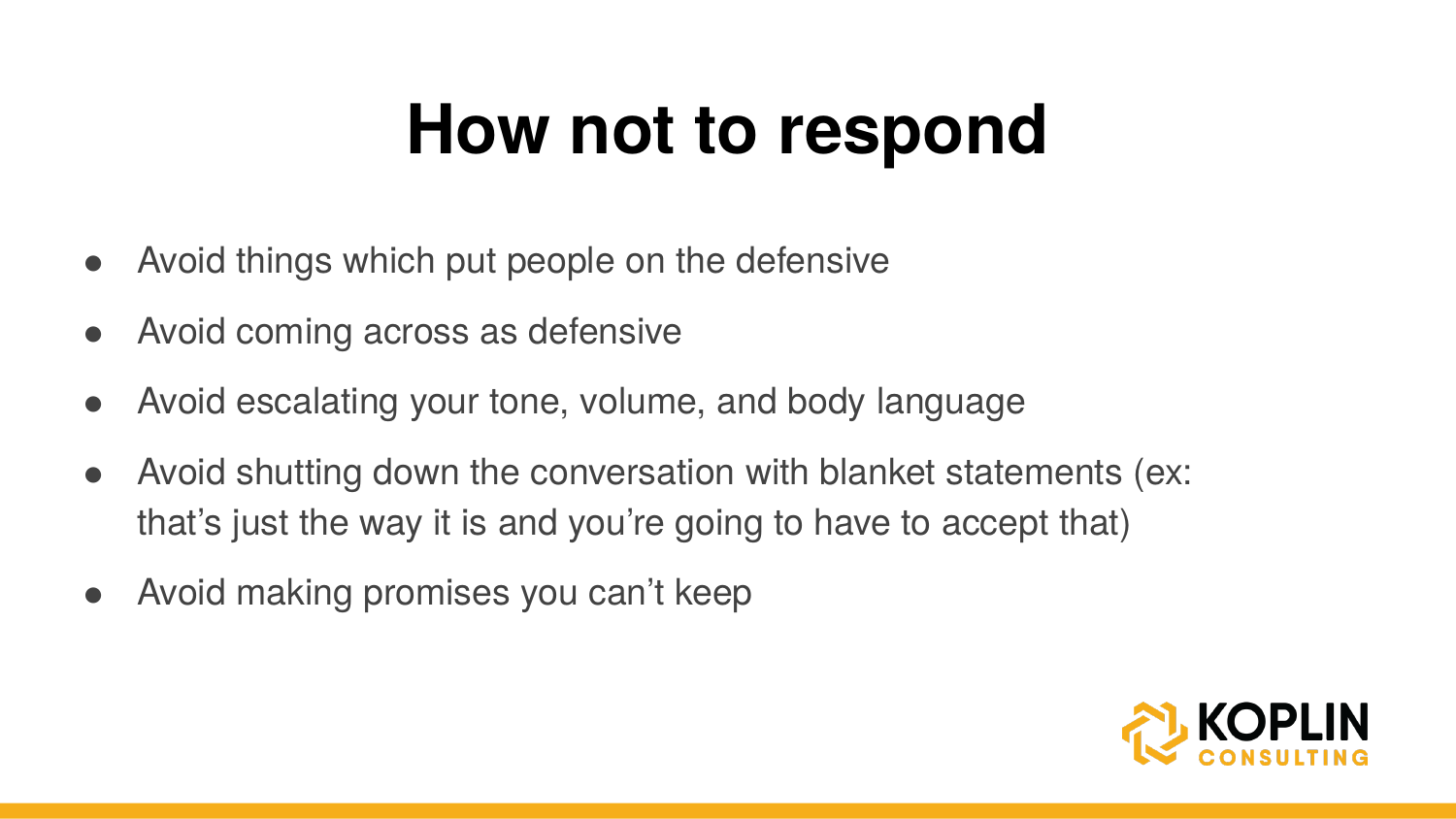

# How not to respond
Avoid things which put people on the defensive
Avoid coming across as defensive
Avoid escalating your tone, volume, and body language
Avoid shutting down the conversation with blanket statements (ex: that’s just the way it is and you’re going to have to accept that)
Avoid making promises you can’t keep